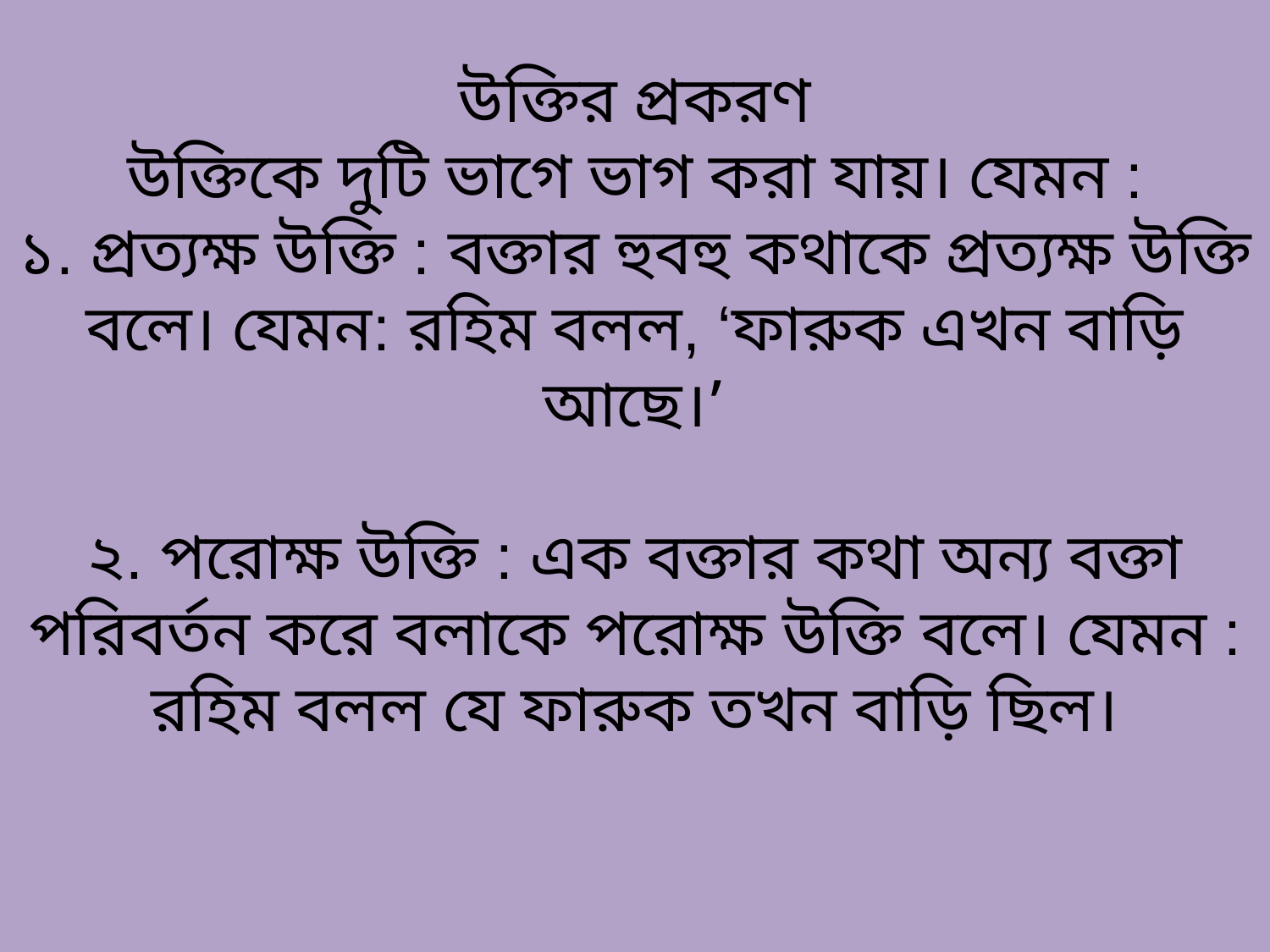

উক্তির প্রকরণ
উক্তিকে দুটি ভাগে ভাগ করা যায়। যেমন :
১. প্রত্যক্ষ উক্তি : বক্তার হুবহু কথাকে প্রত্যক্ষ উক্তি বলে। যেমন: রহিম বলল, ‘ফারুক এখন বাড়ি আছে।’

২. পরোক্ষ উক্তি : এক বক্তার কথা অন্য বক্তা পরিবর্তন করে বলাকে পরোক্ষ উক্তি বলে। যেমন : রহিম বলল যে ফারুক তখন বাড়ি ছিল।